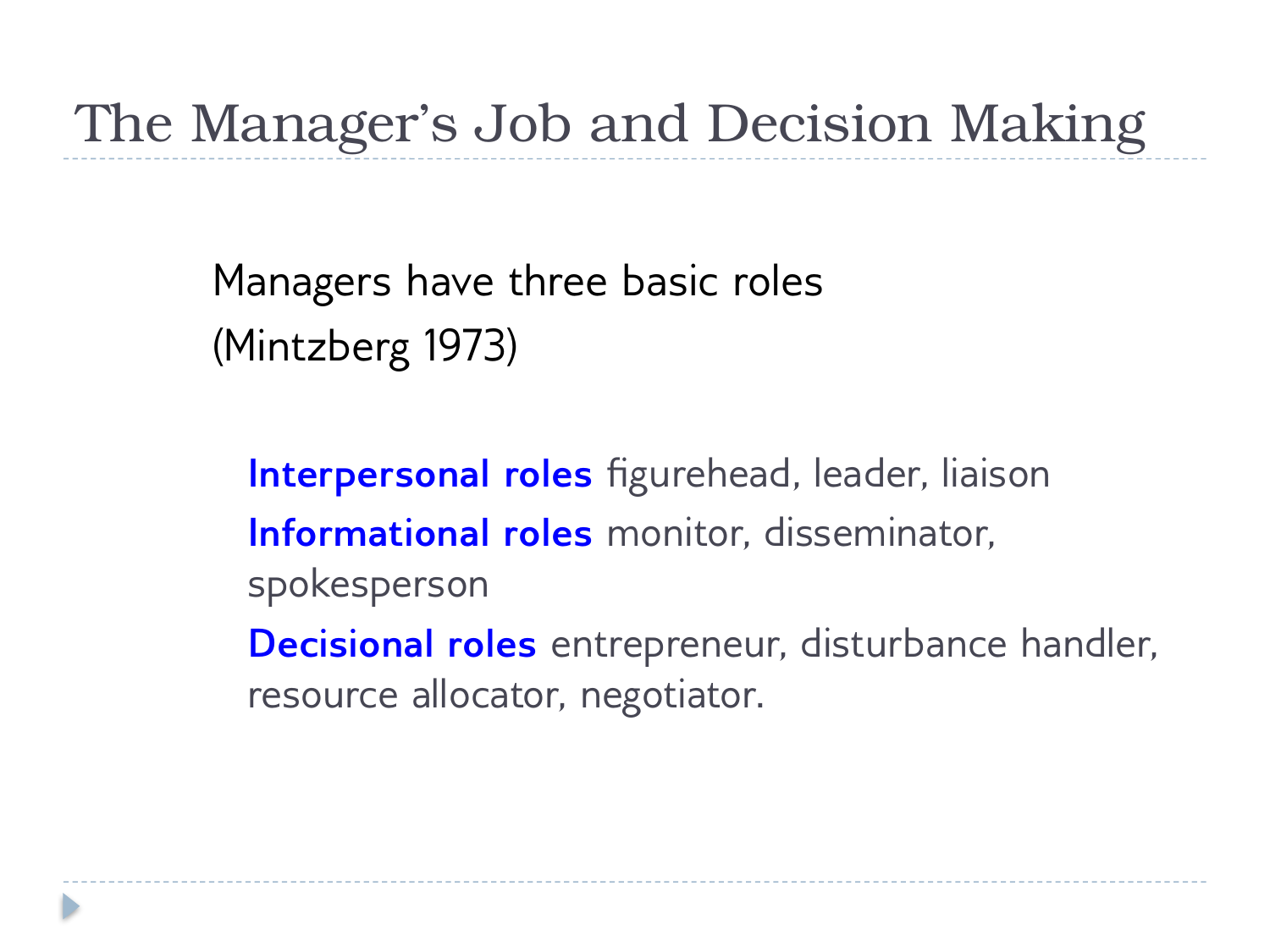

# The Manager’s Job and Decision Making
   Managers have three basic roles
   (Mintzberg 1973)

   Interpersonal roles figurehead, leader, liaison
   Informational roles monitor, disseminator, spokesperson
   Decisional roles entrepreneur, disturbance handler, resource allocator, negotiator.